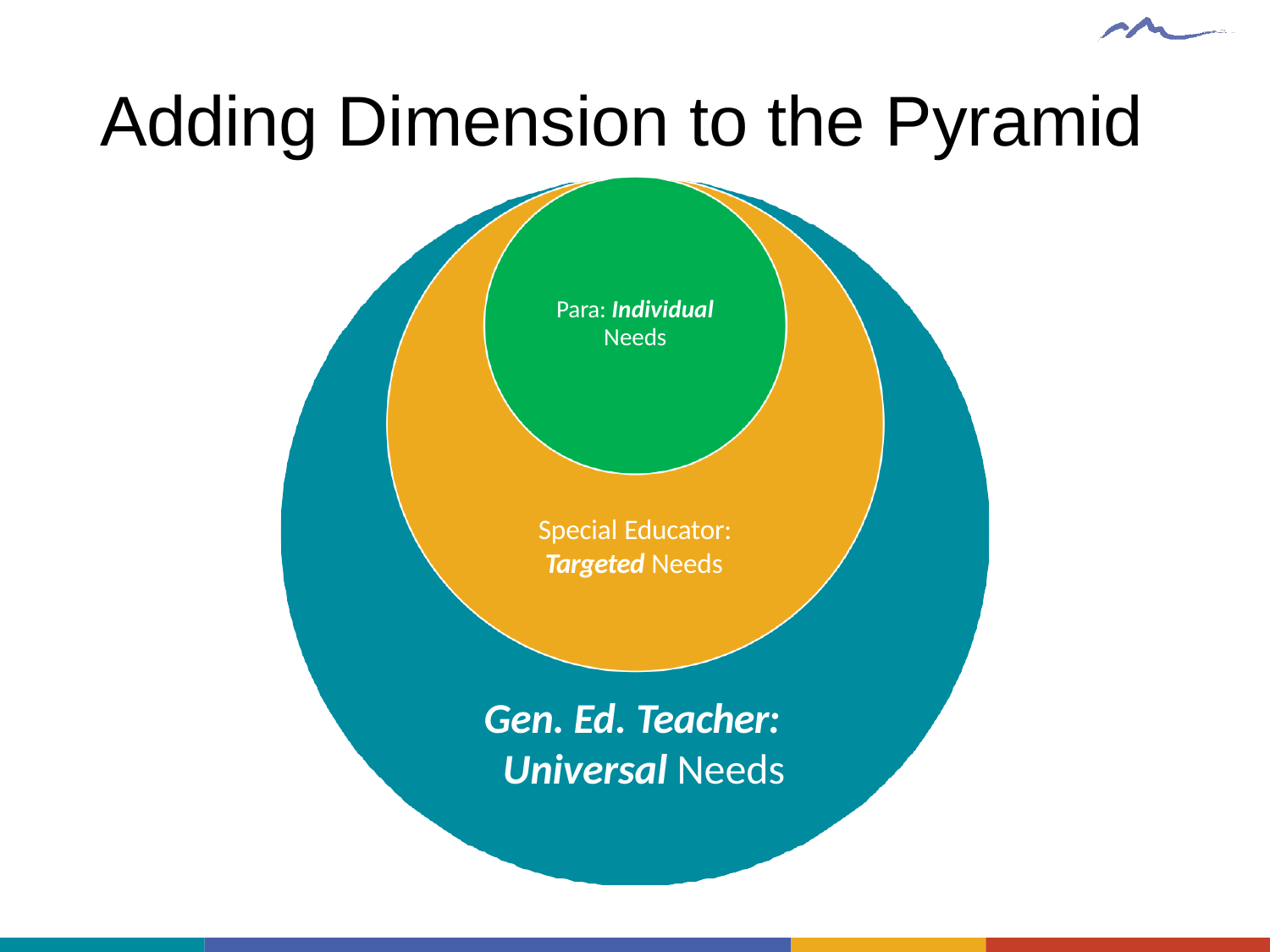

# Adding Dimension to the Pyramid

Para: Individual
Needs
Special Educator:
Targeted Needs
Gen. Ed. Teacher:  Universal Needs